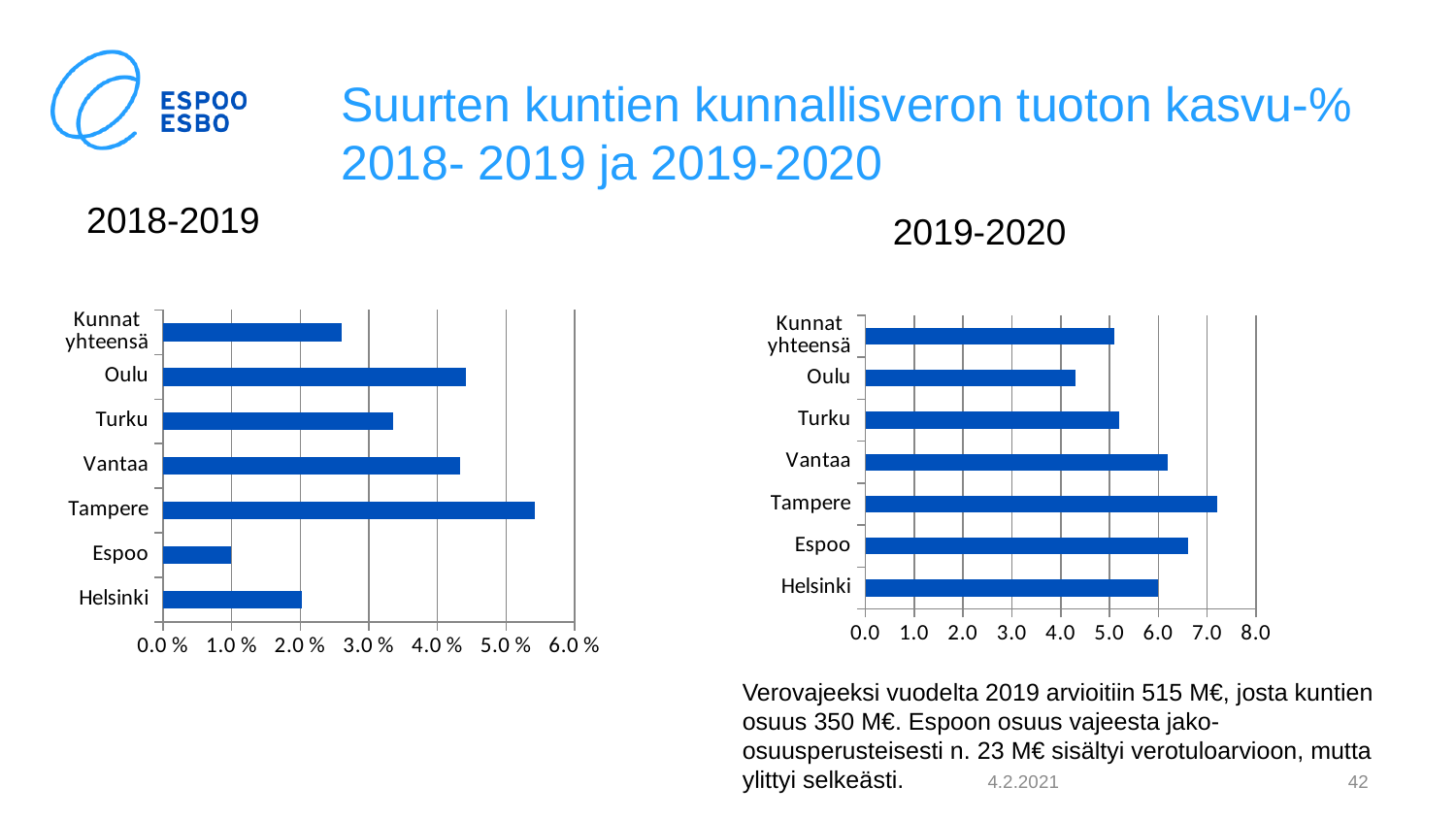

# Suurten kuntien kunnallisveron tuoton kasvu-% 2018- 2019 ja 2019-2020
2018-2019
2019-2020

### Chart

| Category |  |
|---|---|
| Helsinki | 0.0202792700023411 |
| Espoo | 0.00993591911057434 |
| Tampere | 0.0541381164826054 |
| Vantaa | 0.0433364973725034 |
| Turku | 0.0336157078920509 |
| Oulu | 0.044154933567887 |
| Kunnat yhteensä | 0.026 |

### Chart

| Category |  |
|---|---|
| Helsinki | 6.0 |
| Espoo | 6.6 |
| Tampere | 7.2 |
| Vantaa | 6.2 |
| Turku | 5.2 |
| Oulu | 4.3 |
| Kunnat yhteensä | 5.1 |
Verovajeeksi vuodelta 2019 arvioitiin 515 M€, josta kuntien osuus 350 M€. Espoon osuus vajeesta jako-osuusperusteisesti n. 23 M€ sisältyi verotuloarvioon, mutta ylittyi selkeästi.
4.2.2021
42